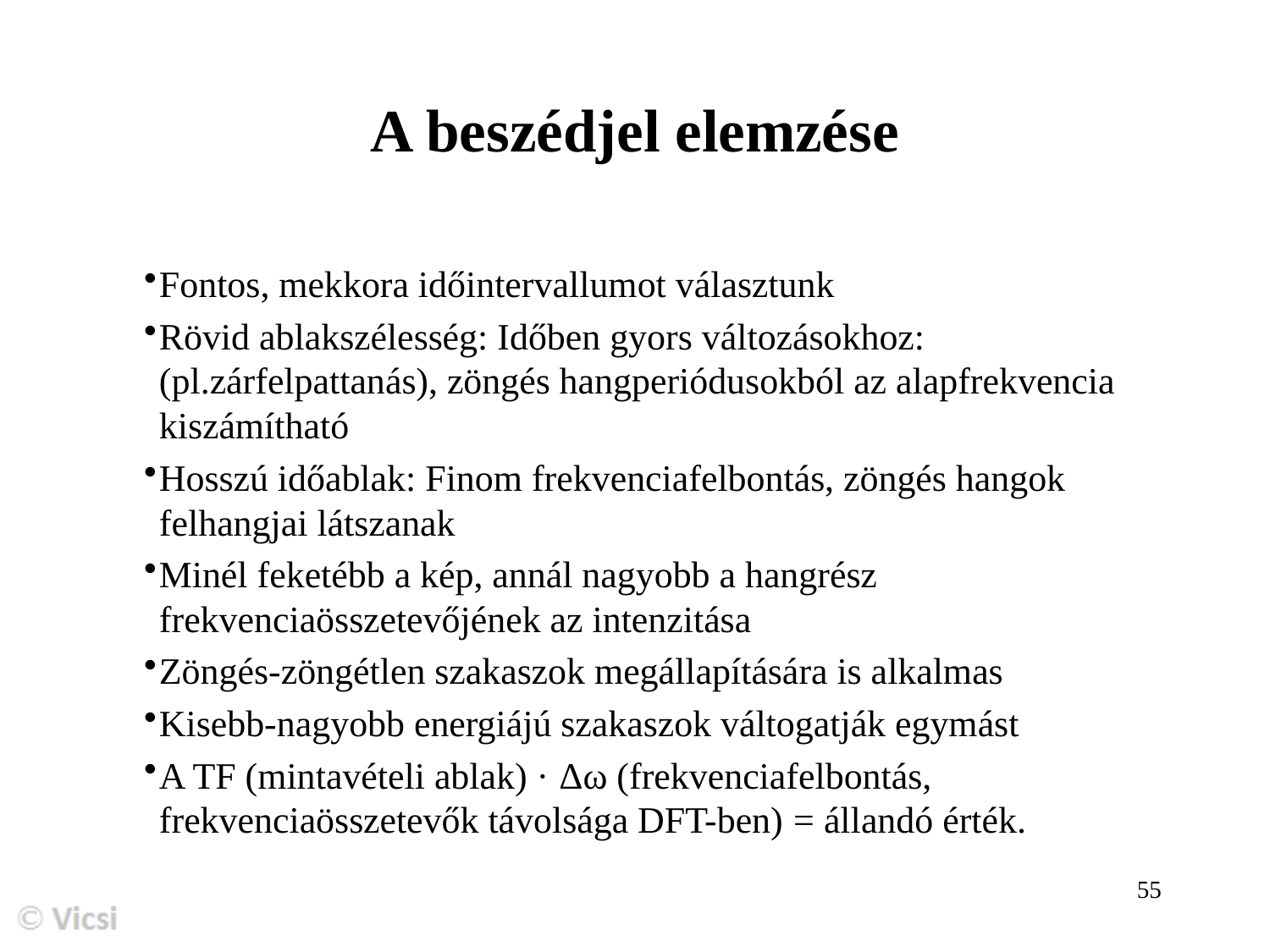

# A beszédjel elemzése
Fontos, mekkora időintervallumot választunk
Rövid ablakszélesség: Időben gyors változásokhoz: (pl.zárfelpattanás), zöngés hangperiódusokból az alapfrekvencia kiszámítható
Hosszú időablak: Finom frekvenciafelbontás, zöngés hangok felhangjai látszanak
Minél feketébb a kép, annál nagyobb a hangrész frekvenciaösszetevőjének az intenzitása
Zöngés-zöngétlen szakaszok megállapítására is alkalmas
Kisebb-nagyobb energiájú szakaszok váltogatják egymást
A TF (mintavételi ablak) · Δω (frekvenciafelbontás, frekvenciaösszetevők távolsága DFT-ben) = állandó érték.

55